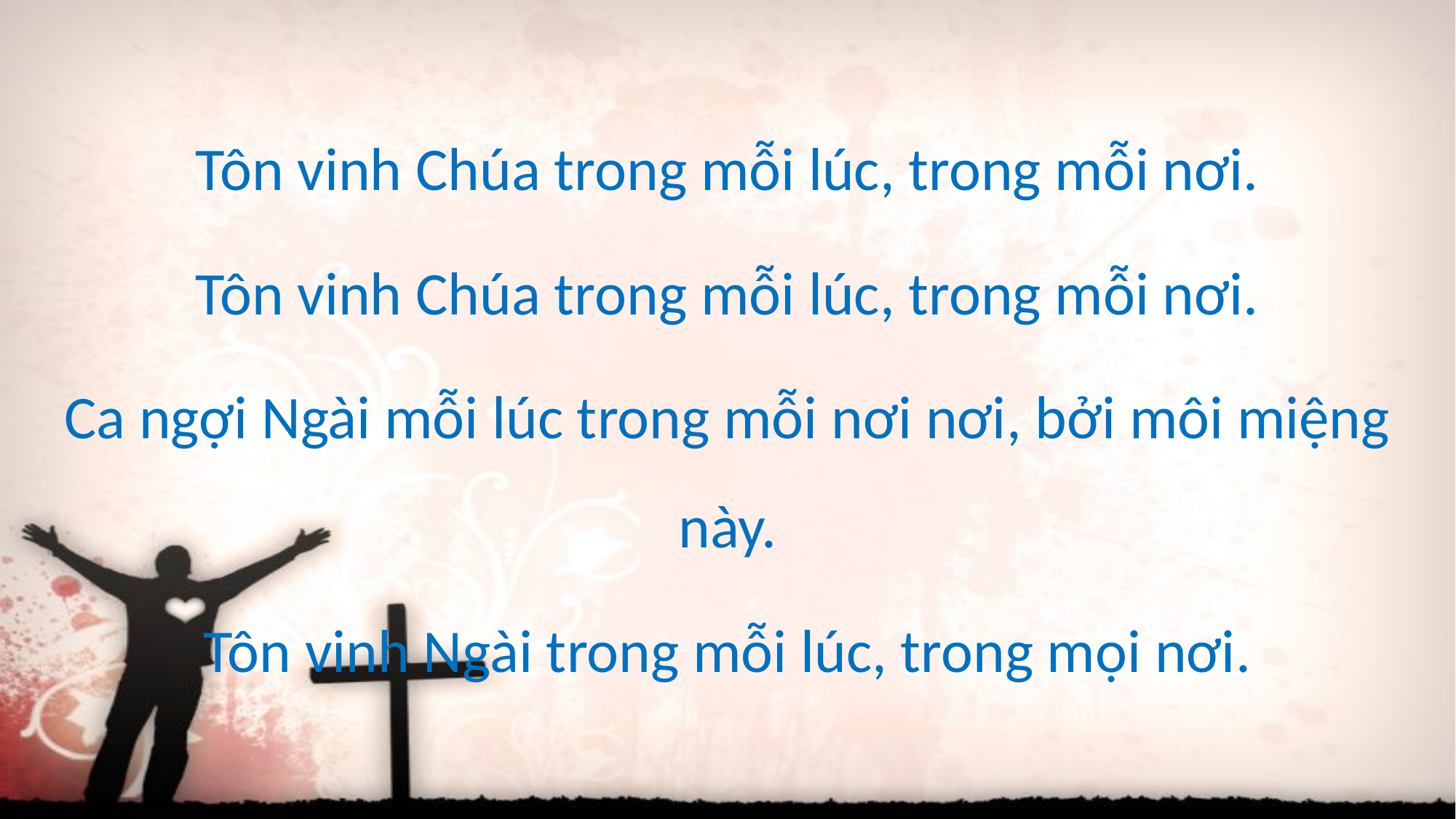

Tôn vinh Chúa trong mỗi lúc, trong mỗi nơi.
Tôn vinh Chúa trong mỗi lúc, trong mỗi nơi.
Ca ngợi Ngài mỗi lúc trong mỗi nơi nơi, bởi môi miệng này.
Tôn vinh Ngài trong mỗi lúc, trong mọi nơi.